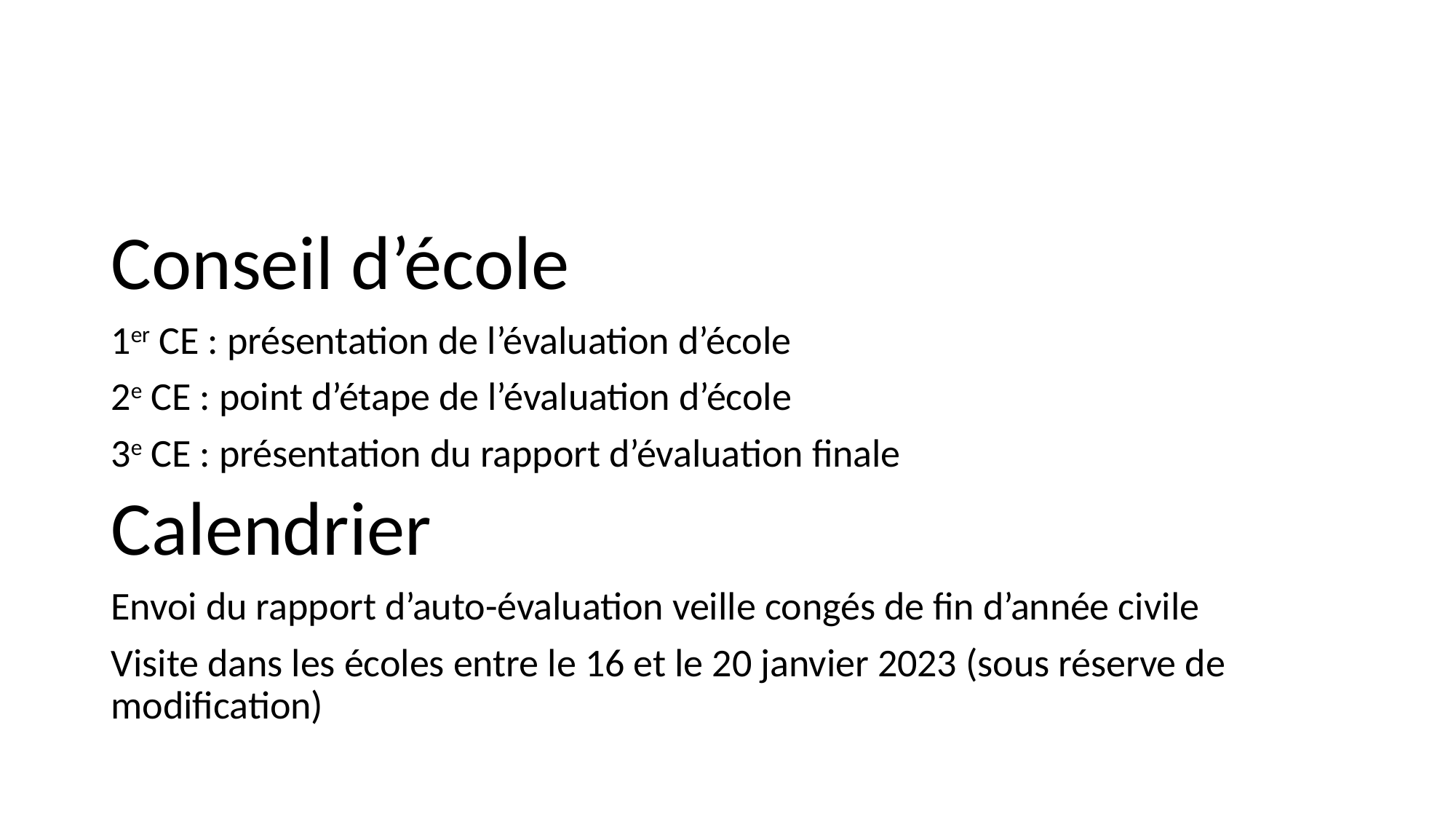

#
Conseil d’école
1er CE : présentation de l’évaluation d’école
2e CE : point d’étape de l’évaluation d’école
3e CE : présentation du rapport d’évaluation finale
Calendrier
Envoi du rapport d’auto-évaluation veille congés de fin d’année civile
Visite dans les écoles entre le 16 et le 20 janvier 2023 (sous réserve de modification)